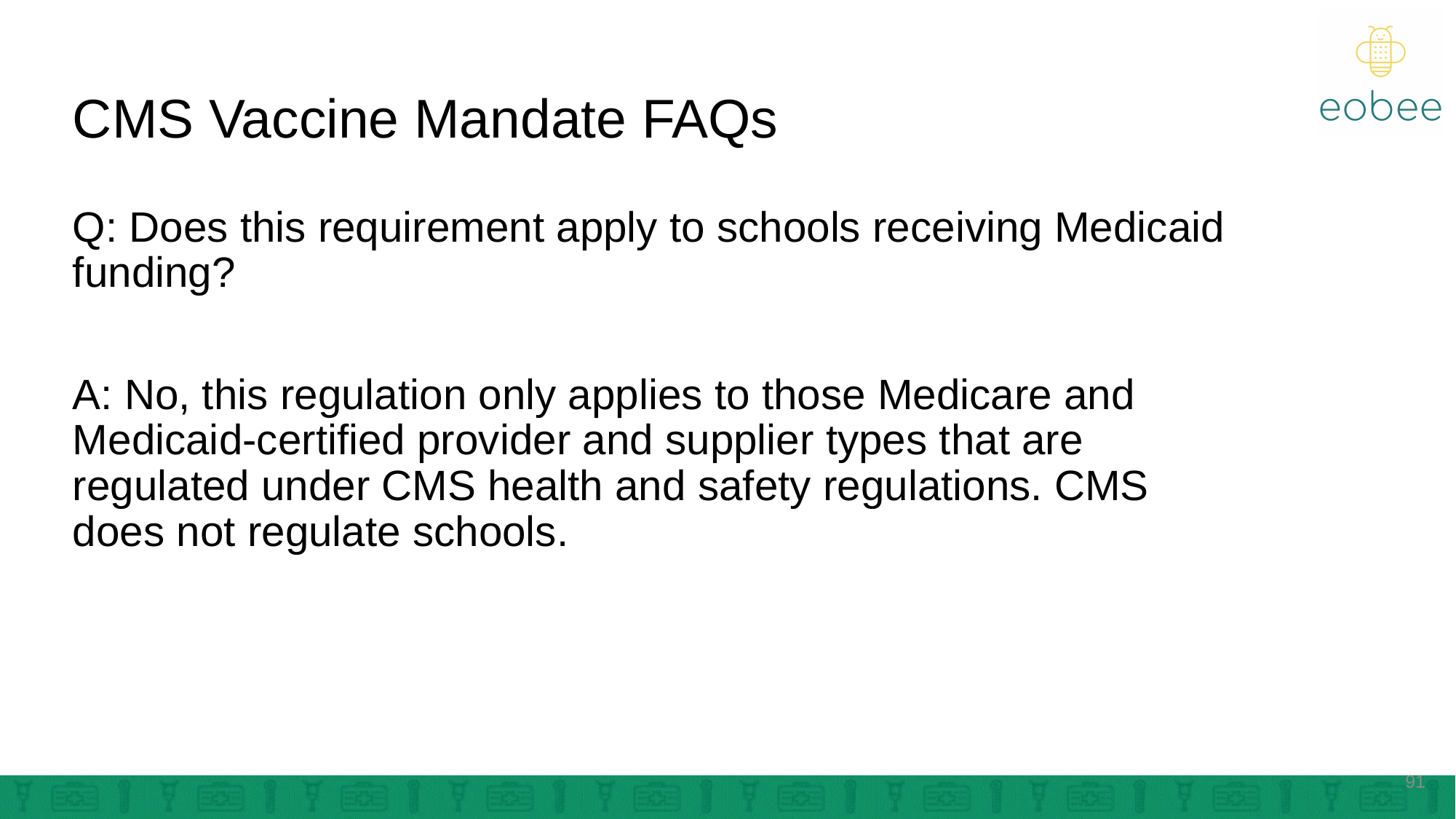

# CMS Vaccine Mandate FAQs
Q: Does this requirement apply to schools receiving Medicaid funding?

A: No, this regulation only applies to those Medicare and Medicaid-certified provider and supplier types that are regulated under CMS health and safety regulations. CMS does not regulate schools.
91